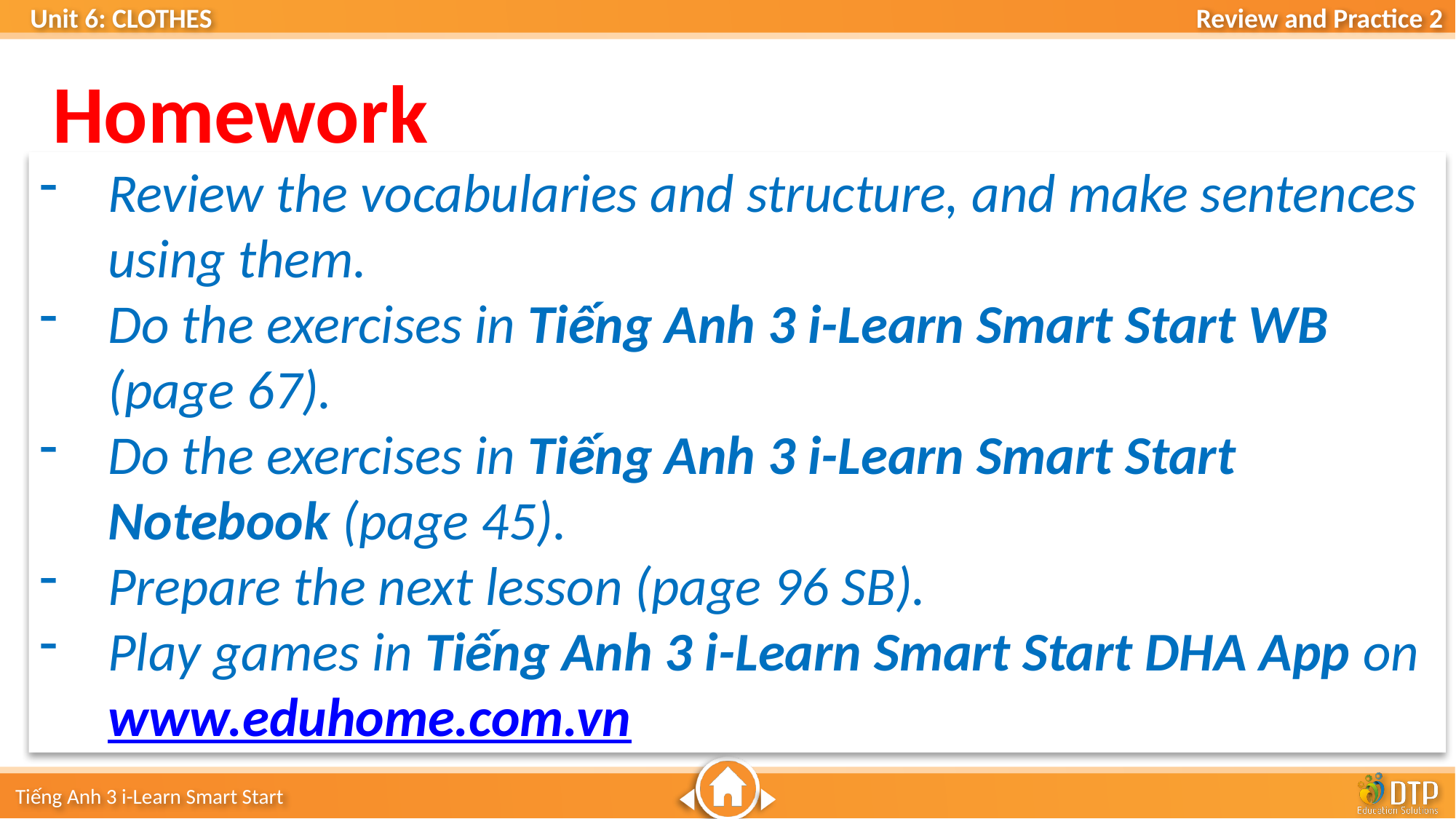

Homework
Review the vocabularies and structure, and make sentences using them.
Do the exercises in Tiếng Anh 3 i-Learn Smart Start WB (page 67).
Do the exercises in Tiếng Anh 3 i-Learn Smart Start Notebook (page 45).
Prepare the next lesson (page 96 SB).
Play games in Tiếng Anh 3 i-Learn Smart Start DHA App on www.eduhome.com.vn